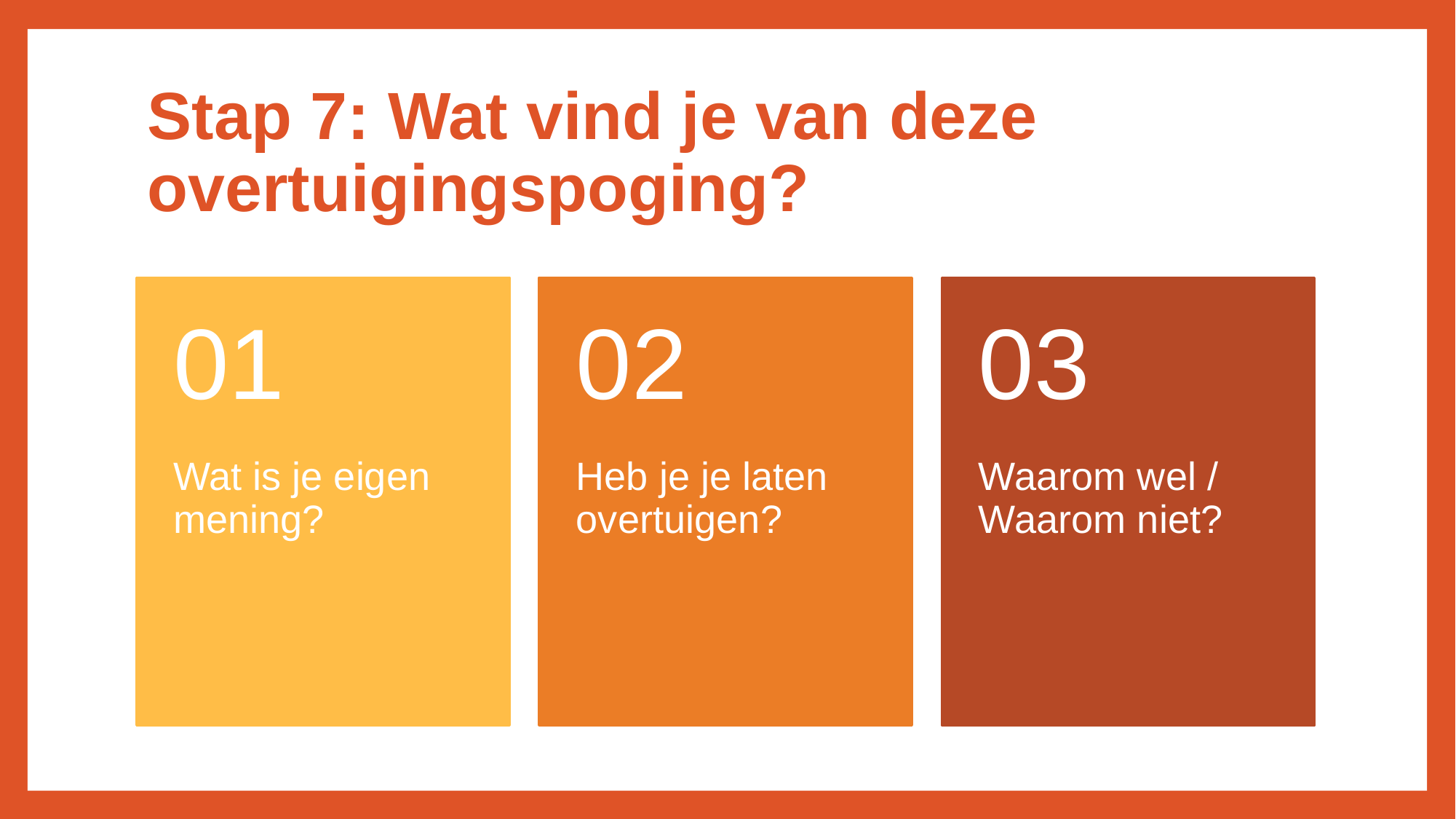

# Stap 7: Wat vind je van deze overtuigingspoging?
Wat is je eigen mening?
01
Heb je je laten overtuigen?
02
Waarom wel / Waarom niet?
03